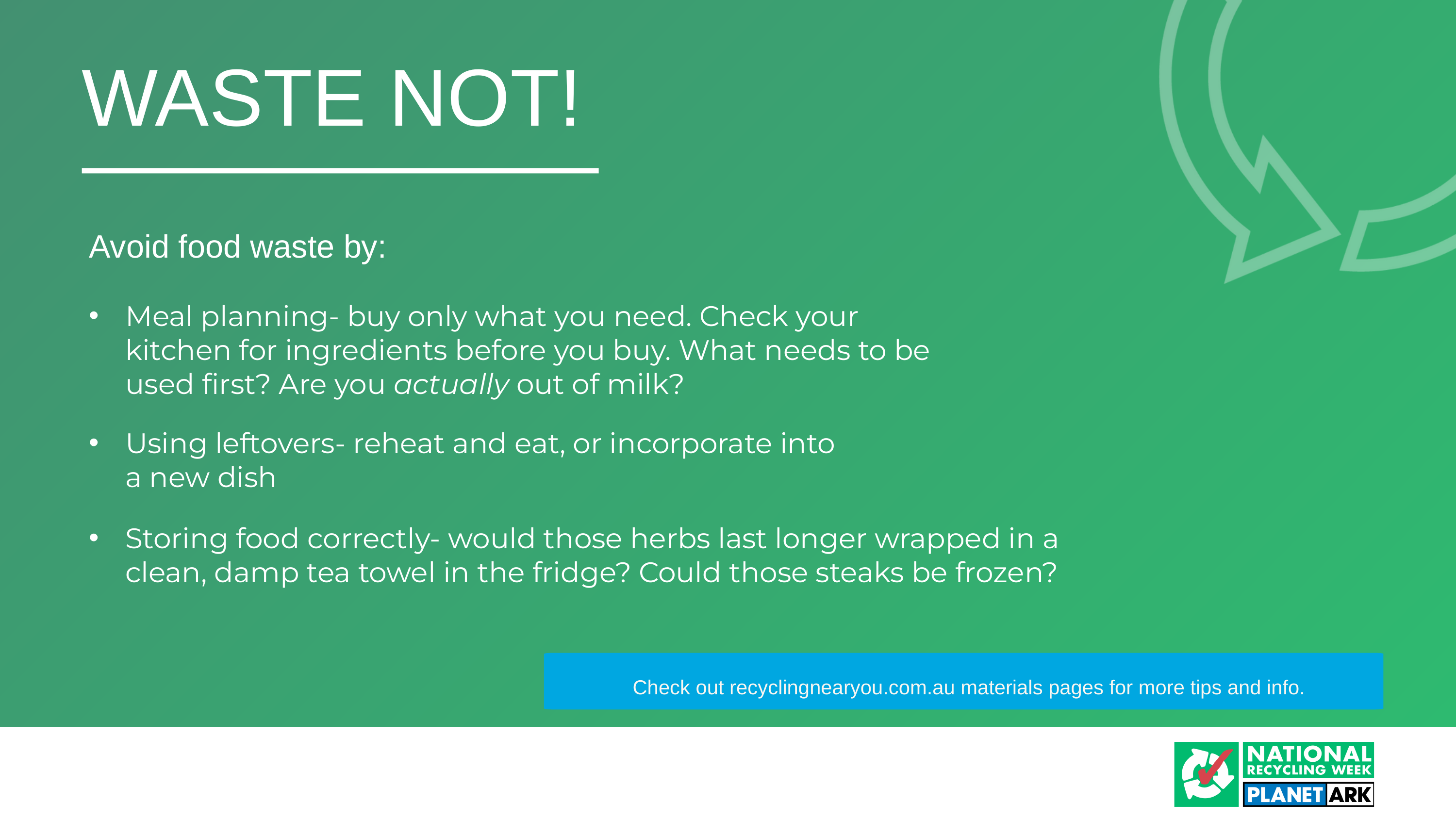

WASTE NOT!

Avoid food waste by:
Meal planning- buy only what you need. Check your kitchen for ingredients before you buy. What needs to be used first? Are you actually out of milk?
Using leftovers- reheat and eat, or incorporate into
a new dish
Storing food correctly- would those herbs last longer wrapped in a clean, damp tea towel in the fridge? Could those steaks be frozen?

Check out recyclingnearyou.com.au materials pages for more tips and info.